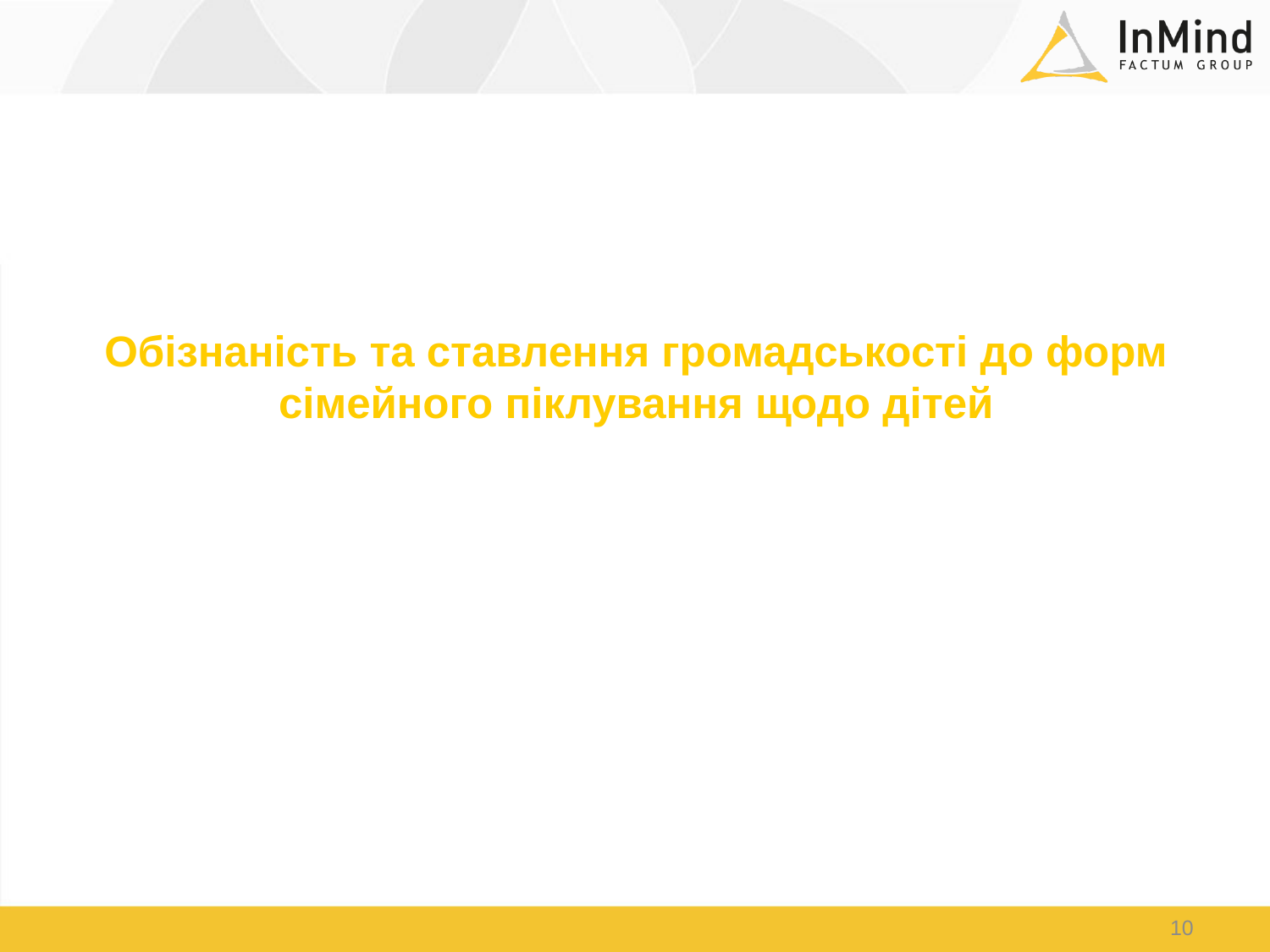

# Обізнаність та ставлення громадськості до форм сімейного піклування щодо дітей
10